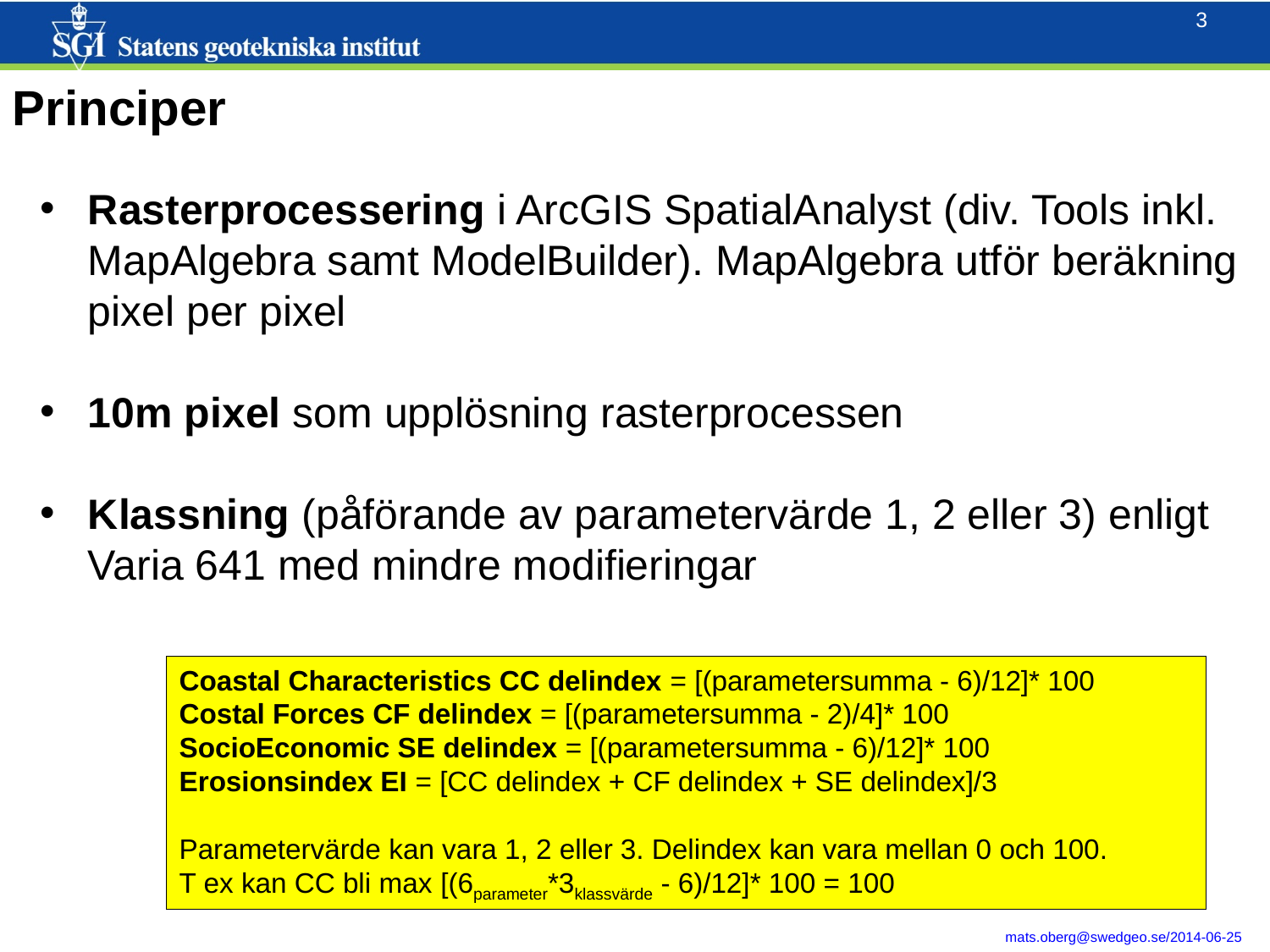

Principer
Rasterprocessering i ArcGIS SpatialAnalyst (div. Tools inkl. MapAlgebra samt ModelBuilder). MapAlgebra utför beräkning pixel per pixel

10m pixel som upplösning rasterprocessen

Klassning (påförande av parametervärde 1, 2 eller 3) enligt Varia 641 med mindre modifieringar
Coastal Characteristics CC delindex = [(parametersumma - 6)/12]* 100
Costal Forces CF delindex = [(parametersumma - 2)/4]* 100
SocioEconomic SE delindex = [(parametersumma - 6)/12]* 100
Erosionsindex EI = [CC delindex + CF delindex + SE delindex]/3

Parametervärde kan vara 1, 2 eller 3. Delindex kan vara mellan 0 och 100.
T ex kan CC bli max [(6parameter*3klassvärde - 6)/12]* 100 = 100